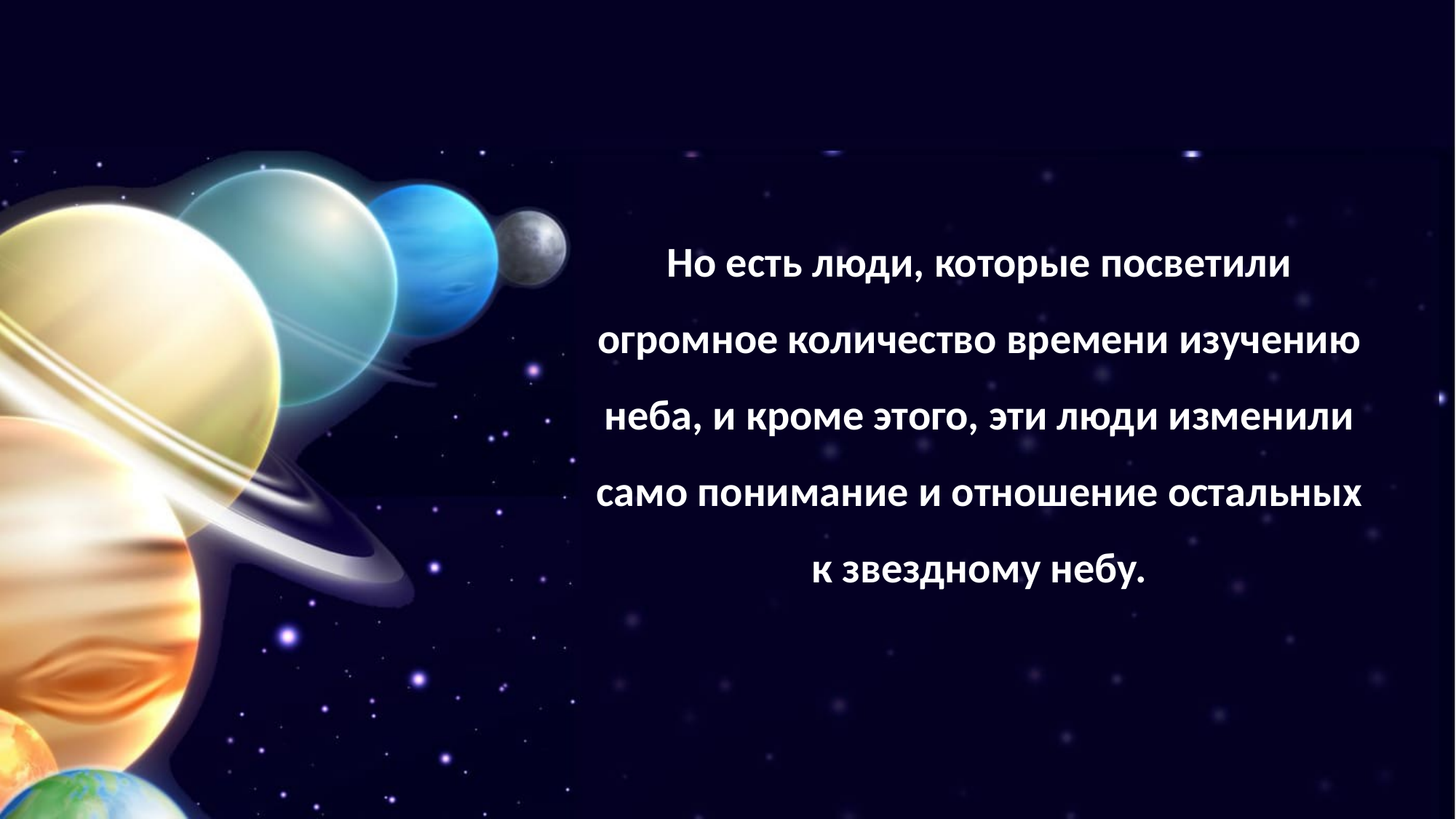

Но есть люди, которые посветили огромное количество времени изучению неба, и кроме этого, эти люди изменили само понимание и отношение остальных к звездному небу.